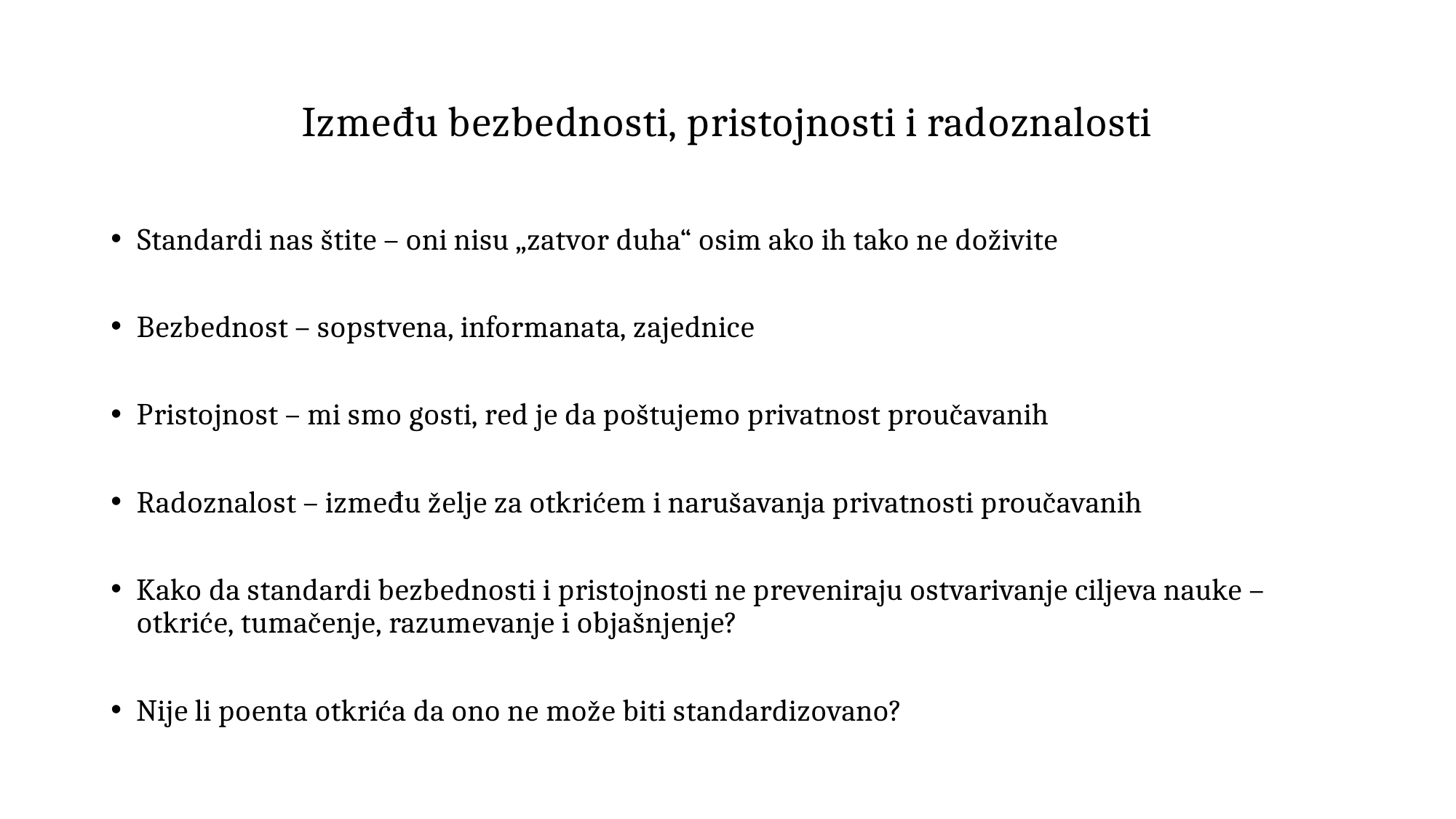

# Između bezbednosti, pristojnosti i radoznalosti
Standardi nas štite – oni nisu „zatvor duha“ osim ako ih tako ne doživite

Bezbednost – sopstvena, informanata, zajednice

Pristojnost – mi smo gosti, red je da poštujemo privatnost proučavanih

Radoznalost – između želje za otkrićem i narušavanja privatnosti proučavanih

Kako da standardi bezbednosti i pristojnosti ne preveniraju ostvarivanje ciljeva nauke – otkriće, tumačenje, razumevanje i objašnjenje?

Nije li poenta otkrića da ono ne može biti standardizovano?